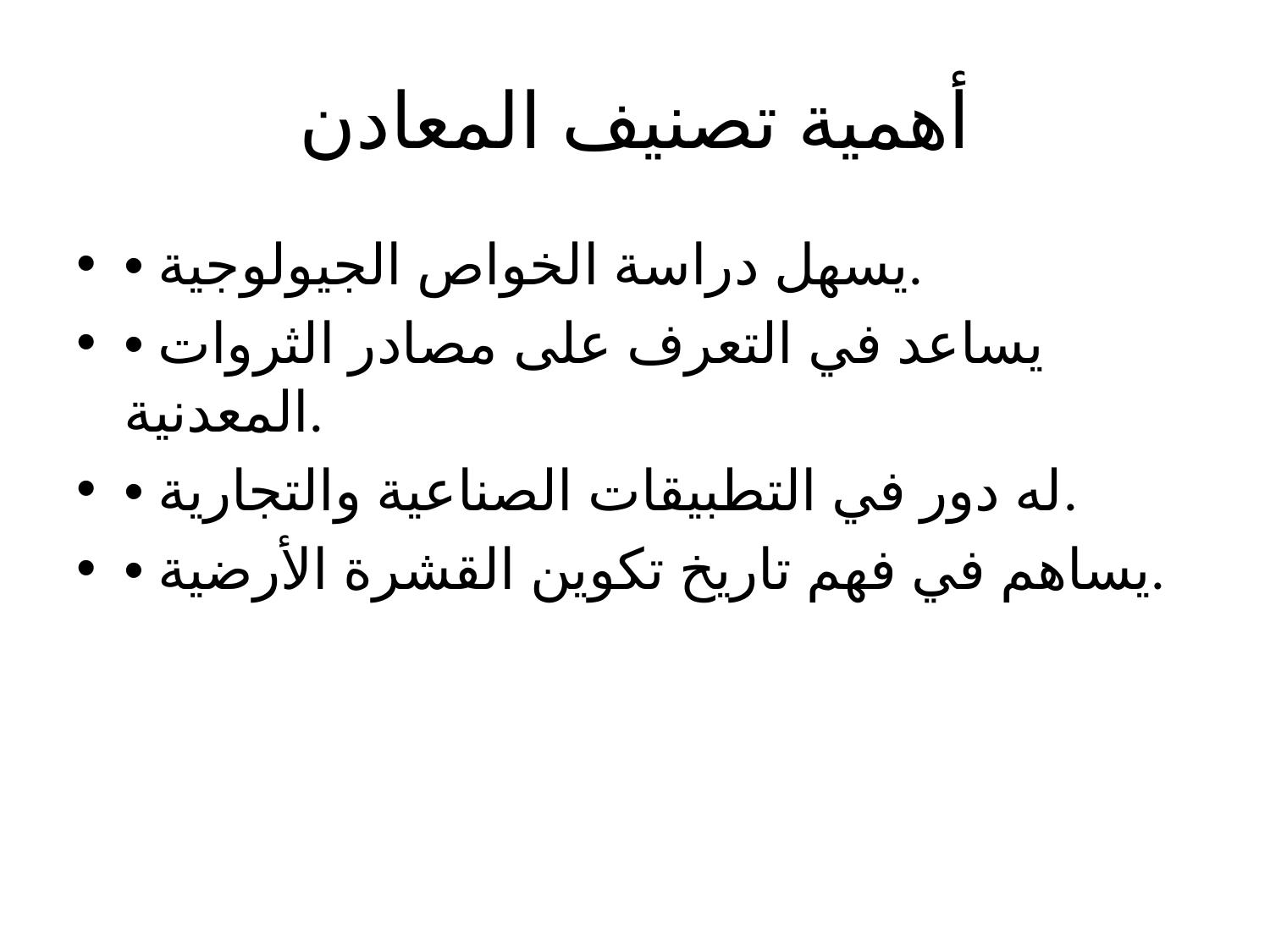

# أهمية تصنيف المعادن
• يسهل دراسة الخواص الجيولوجية.
• يساعد في التعرف على مصادر الثروات المعدنية.
• له دور في التطبيقات الصناعية والتجارية.
• يساهم في فهم تاريخ تكوين القشرة الأرضية.